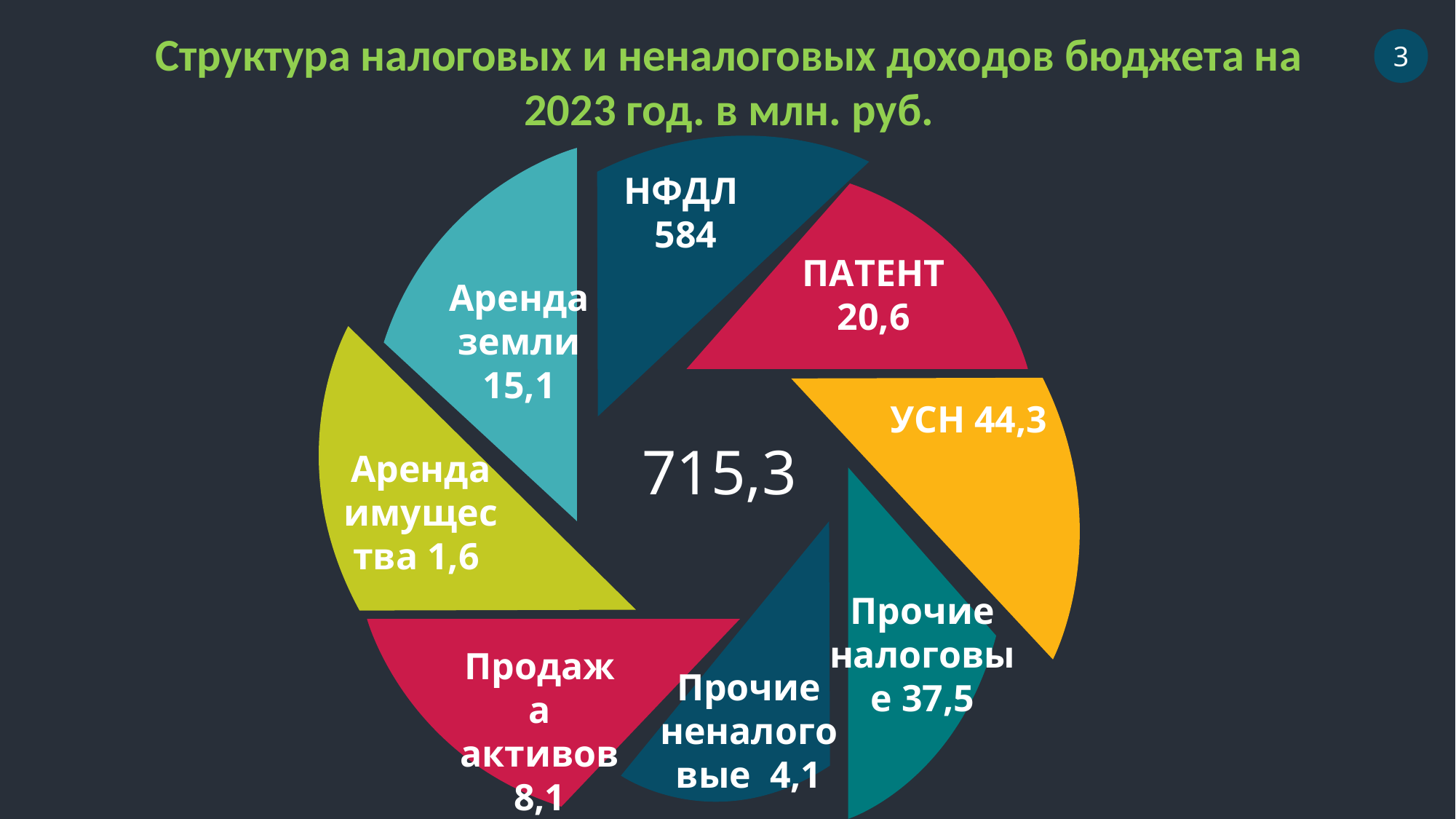

Структура налоговых и неналоговых доходов бюджета на 2023 год. в млн. руб.
3

НФДЛ
584
ПАТЕНТ 20,6
Аренда земли
15,1
УСН 44,3
715,3
Аренда имущества 1,6
Прочие налоговые 37,5
Продажа активов 8,1
Прочие неналоговые  4,1